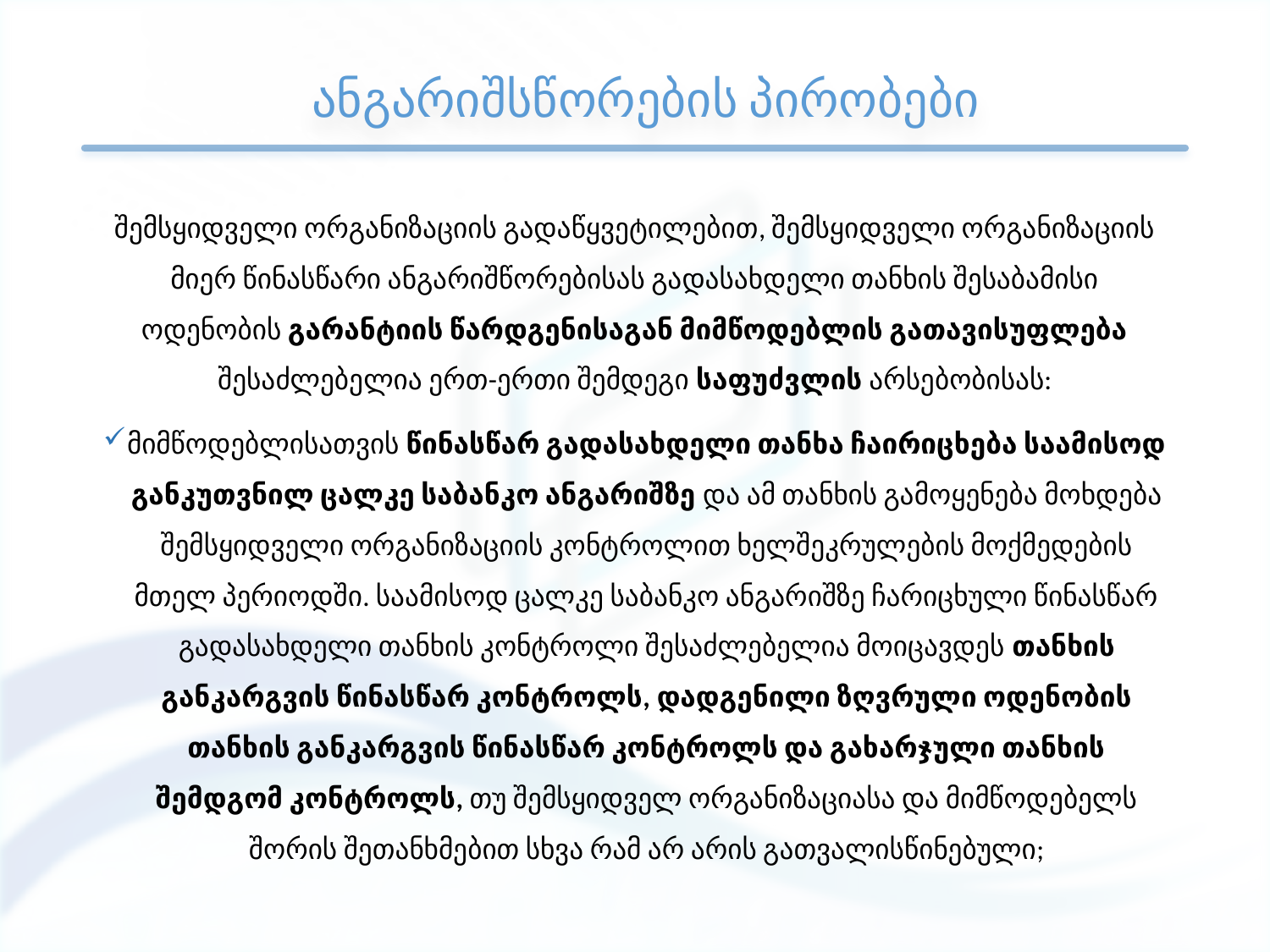

# ანგარიშსწორების პირობები
შემსყიდველი ორგანიზაციის გადაწყვეტილებით, შემსყიდველი ორგანიზაციის მიერ წინასწარი ანგარიშწორებისას გადასახდელი თანხის შესაბამისი ოდენობის გარანტიის წარდგენისაგან მიმწოდებლის გათავისუფლება შესაძლებელია ერთ-ერთი შემდეგი საფუძვლის არსებობისას:
მიმწოდებლისათვის წინასწარ გადასახდელი თანხა ჩაირიცხება საამისოდ განკუთვნილ ცალკე საბანკო ანგარიშზე და ამ თანხის გამოყენება მოხდება შემსყიდველი ორგანიზაციის კონტროლით ხელშეკრულების მოქმედების მთელ პერიოდში. საამისოდ ცალკე საბანკო ანგარიშზე ჩარიცხული წინასწარ გადასახდელი თანხის კონტროლი შესაძლებელია მოიცავდეს თანხის განკარგვის წინასწარ კონტროლს, დადგენილი ზღვრული ოდენობის თანხის განკარგვის წინასწარ კონტროლს და გახარჯული თანხის შემდგომ კონტროლს, თუ შემსყიდველ ორგანიზაციასა და მიმწოდებელს შორის შეთანხმებით სხვა რამ არ არის გათვალისწინებული;